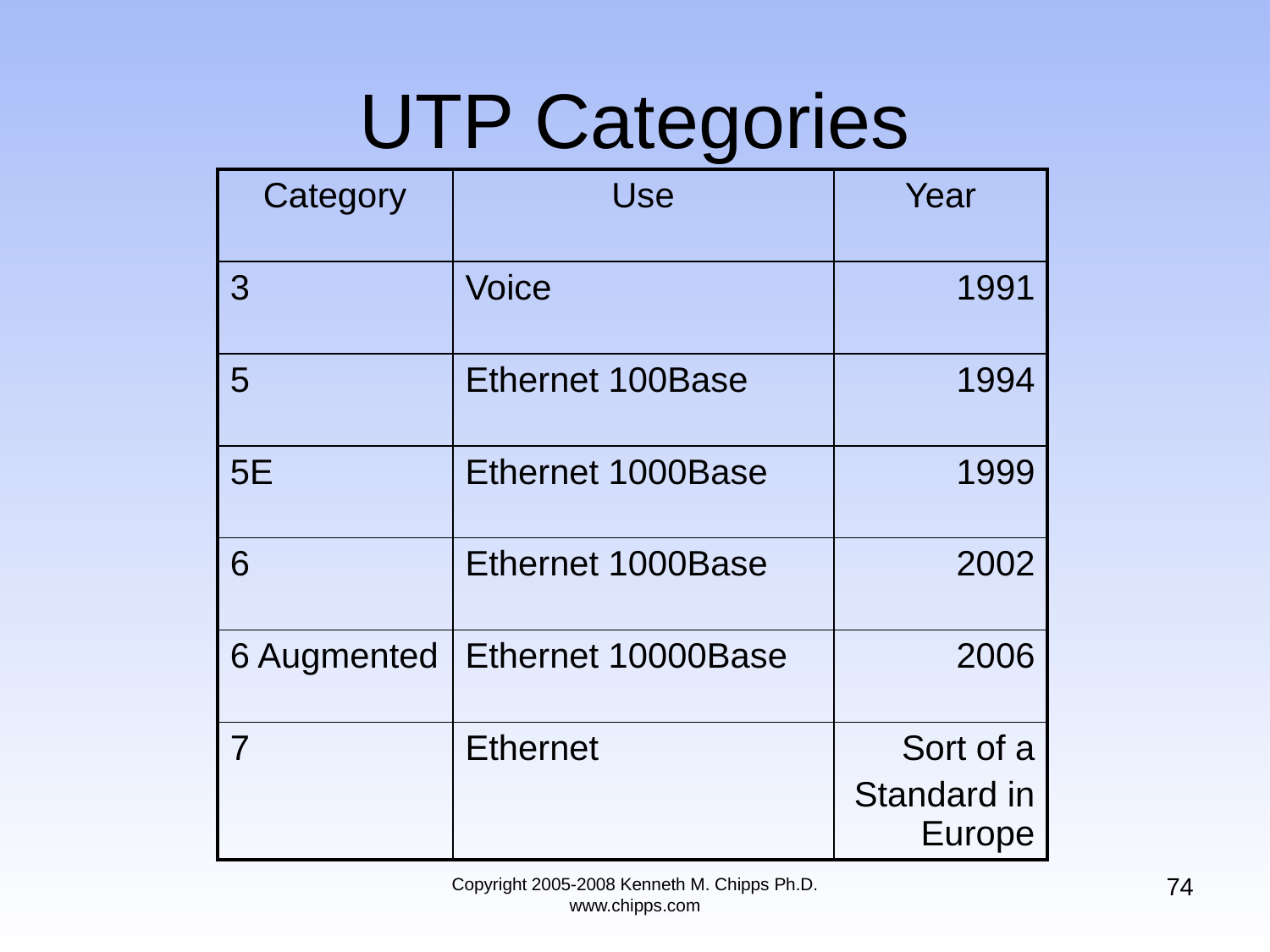

# UTP Categories
| Category | Use | Year |
| --- | --- | --- |
| 3 | Voice | 1991 |
| 5 | Ethernet 100Base | 1994 |
| 5E | Ethernet 1000Base | 1999 |
| 6 | Ethernet 1000Base | 2002 |
| 6 Augmented | Ethernet 10000Base | 2006 |
| 7 | Ethernet | Sort of a Standard in Europe |
74
Copyright 2005-2008 Kenneth M. Chipps Ph.D. www.chipps.com